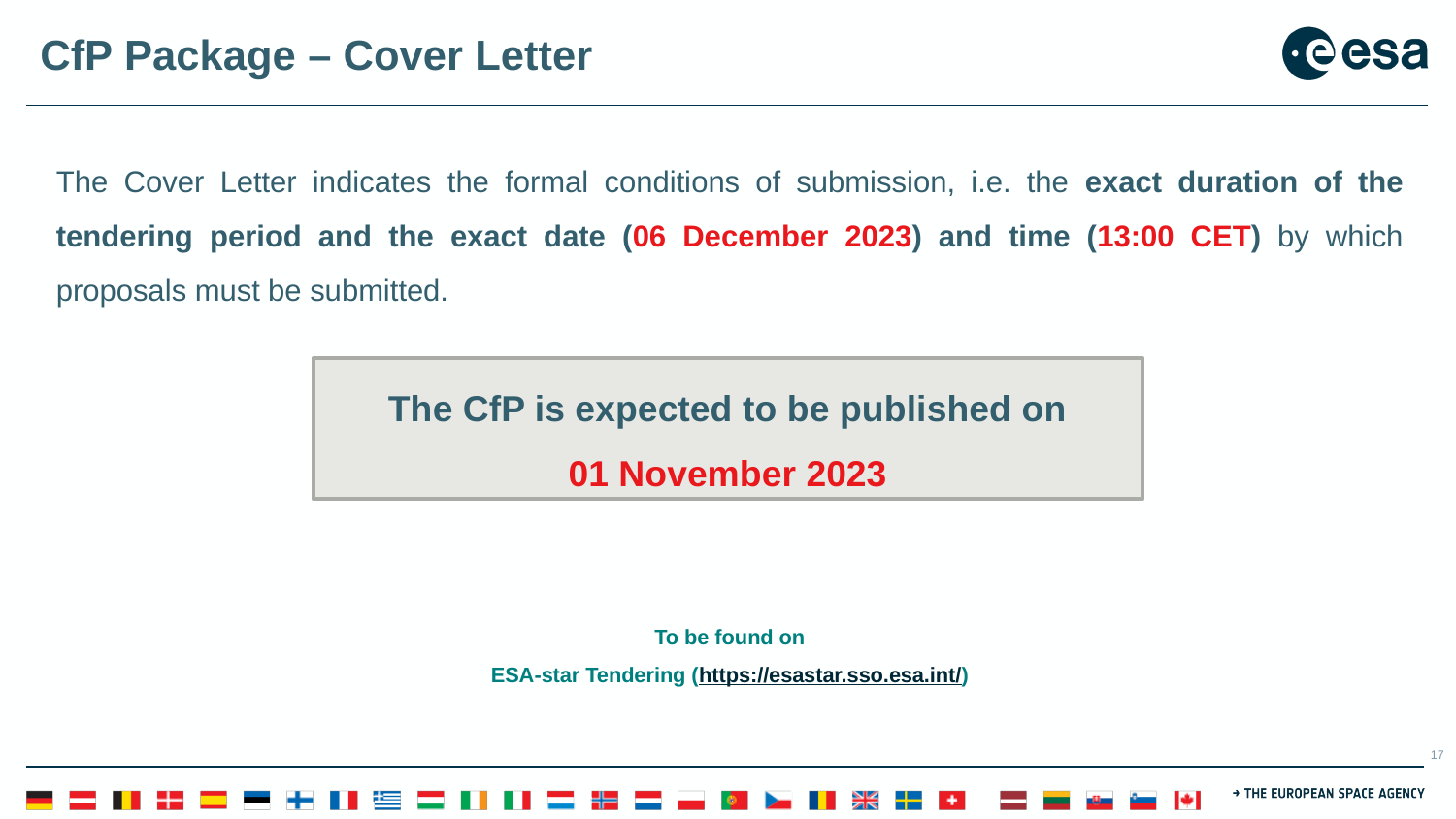

# CfP Package – Cover Letter
The Cover Letter indicates the formal conditions of submission, i.e. the exact duration of the tendering period and the exact date (06 December 2023) and time (13:00 CET) by which proposals must be submitted.

To be found on
ESA-star Tendering (https://esastar.sso.esa.int/)

The CfP is expected to be published on
01 November 2023